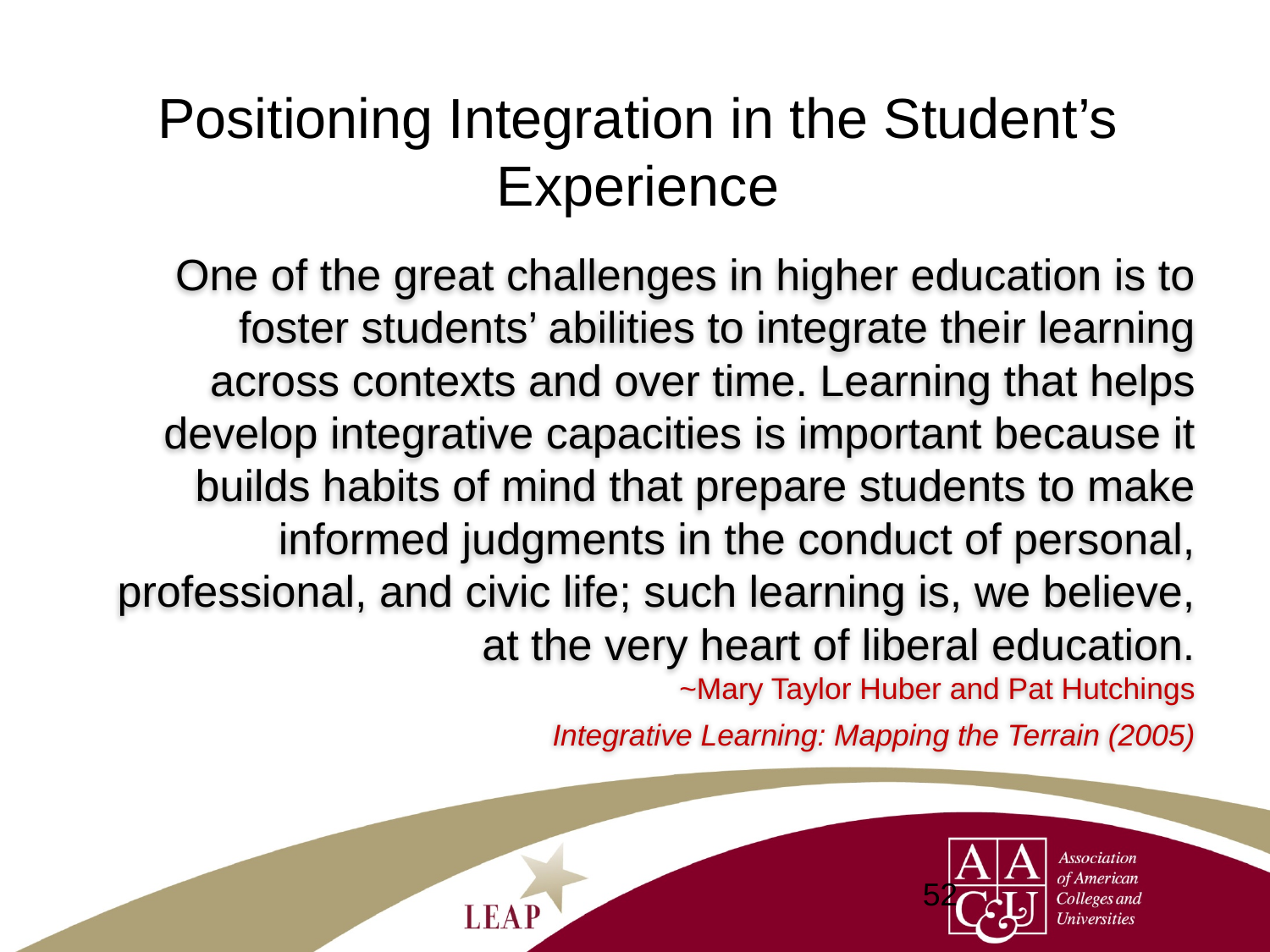

# Positioning Integration in the Student’s Experience
One of the great challenges in higher education is to foster students’ abilities to integrate their learning across contexts and over time. Learning that helps develop integrative capacities is important because it builds habits of mind that prepare students to make informed judgments in the conduct of personal, professional, and civic life; such learning is, we believe, at the very heart of liberal education.
~Mary Taylor Huber and Pat Hutchings
Integrative Learning: Mapping the Terrain (2005)
52